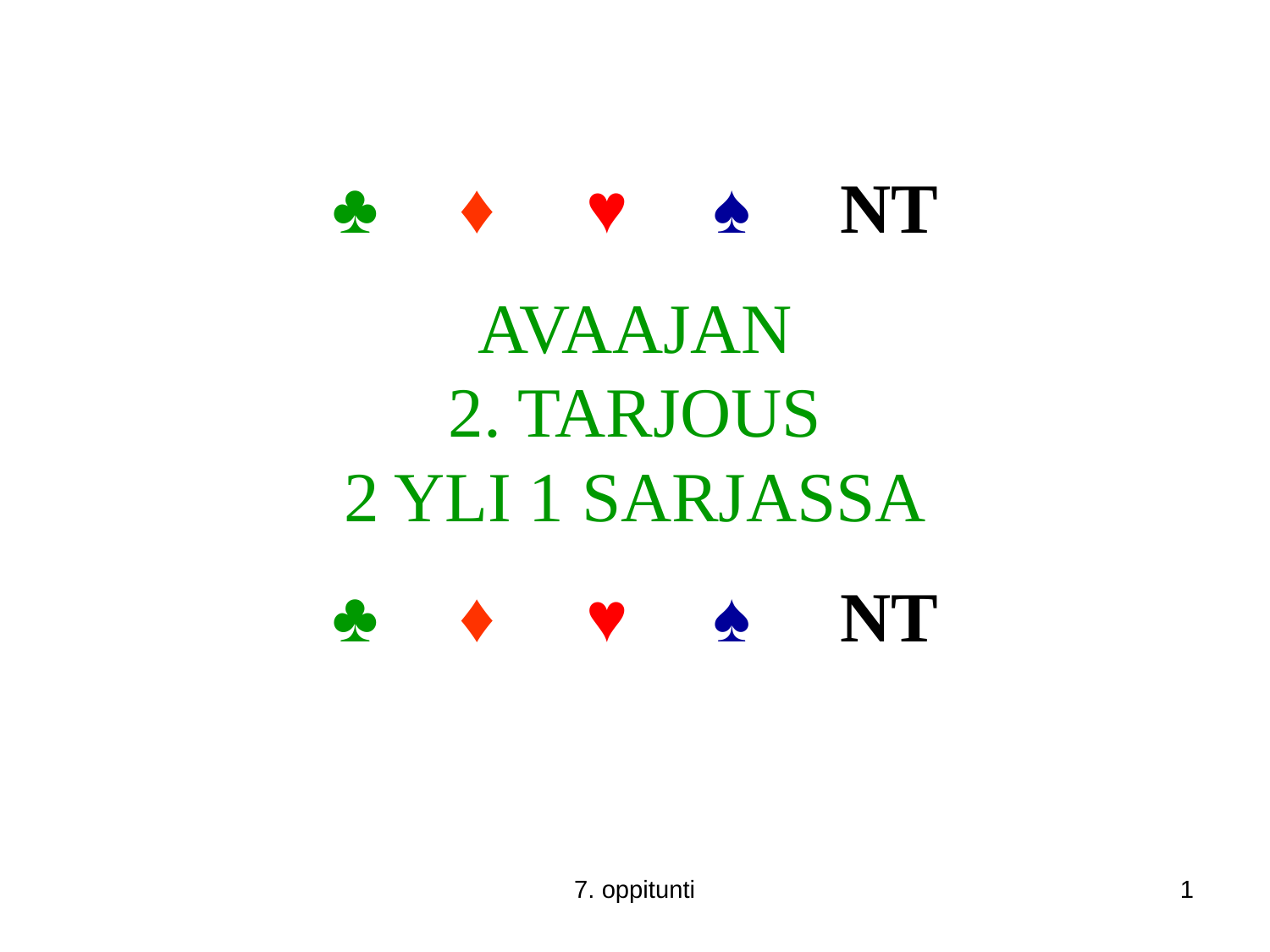

♣	♦	♥	♠	NT
AVAAJAN
2. TARJOUS
2 YLI 1 SARJASSA
♣	♦	♥	♠	NT
7. oppitunti
1